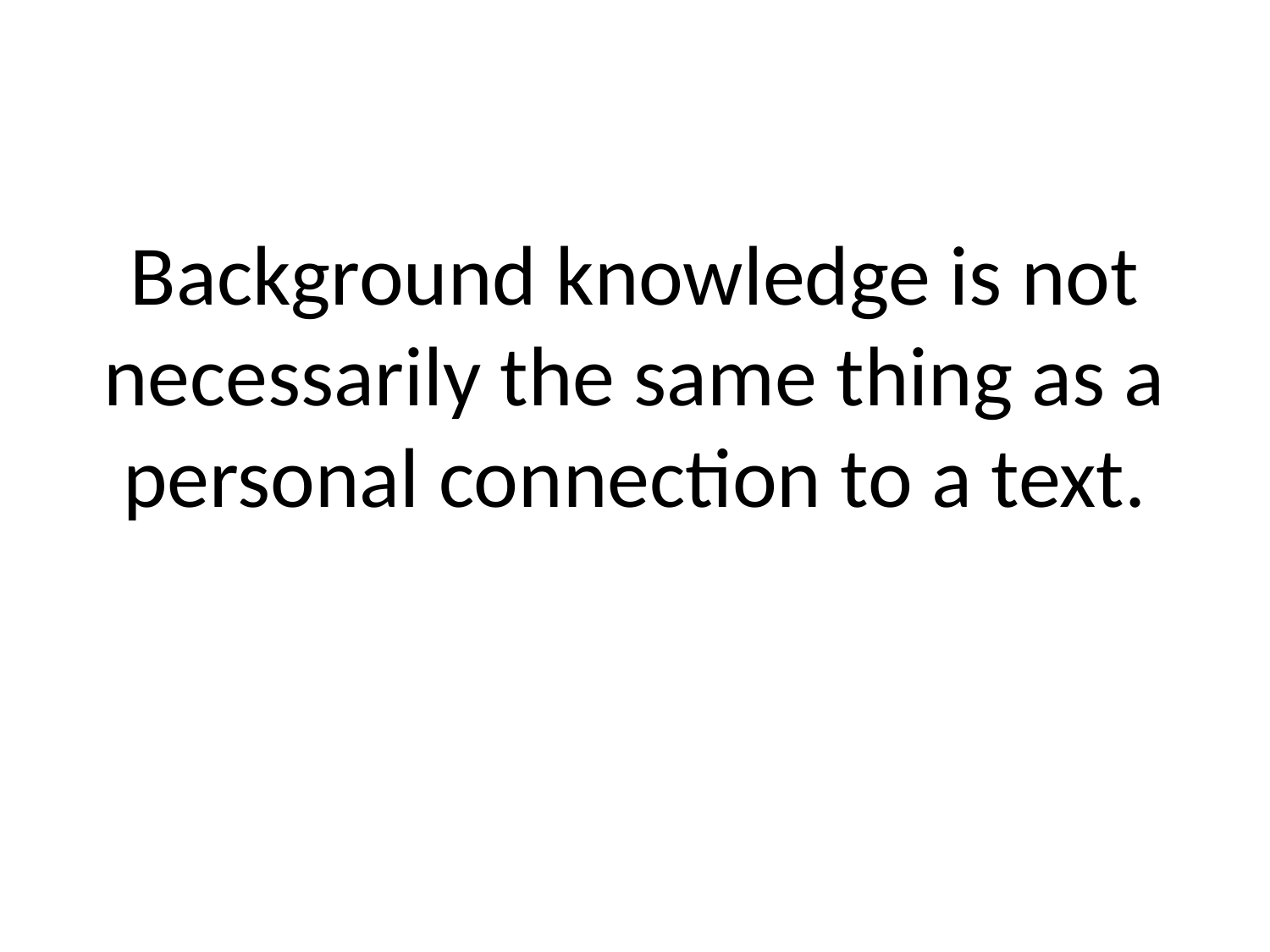

Background knowledge is not necessarily the same thing as a personal connection to a text.